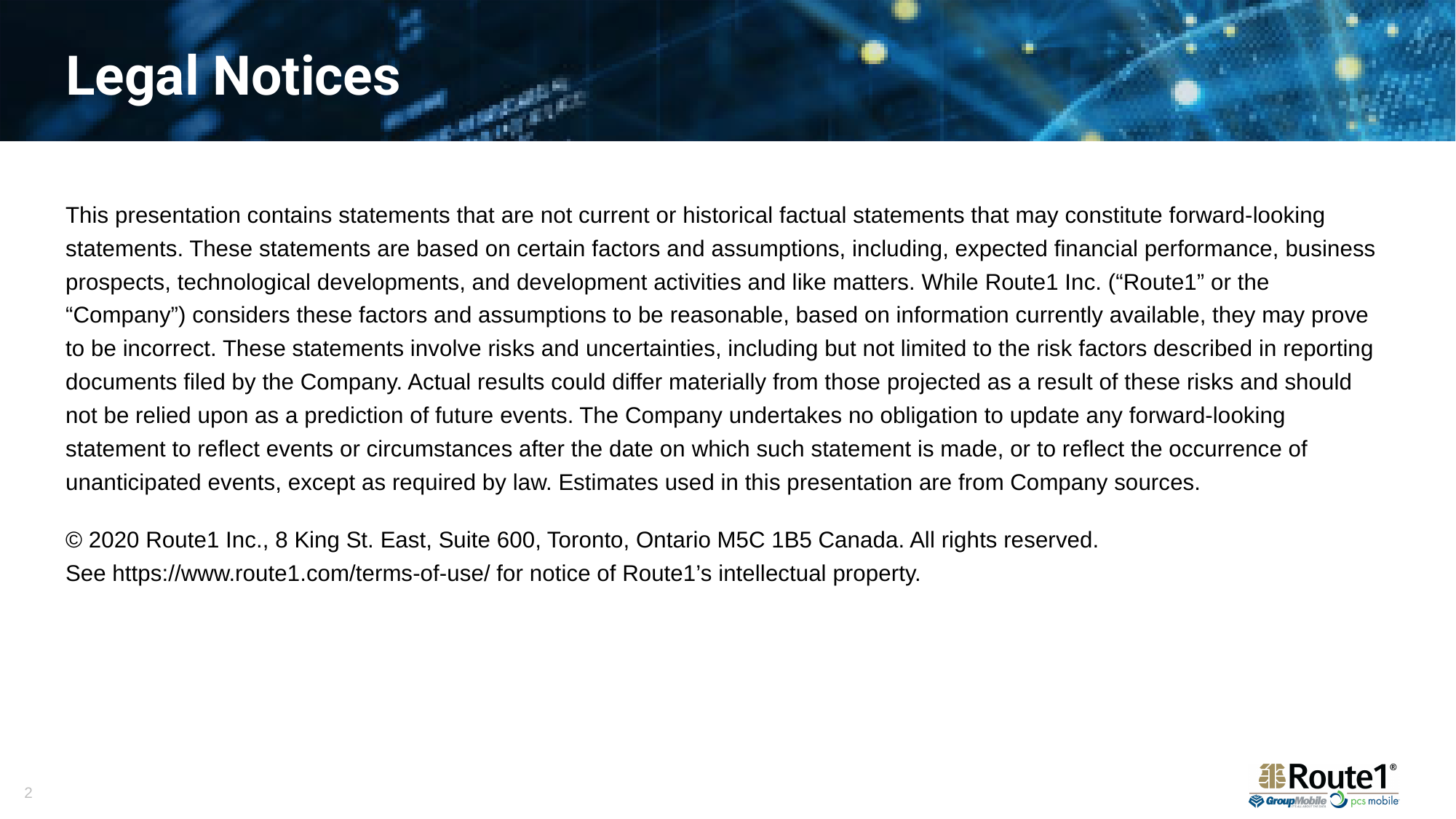

# Legal Notices
This presentation contains statements that are not current or historical factual statements that may constitute forward-looking statements. These statements are based on certain factors and assumptions, including, expected financial performance, business prospects, technological developments, and development activities and like matters. While Route1 Inc. (“Route1” or the “Company”) considers these factors and assumptions to be reasonable, based on information currently available, they may prove to be incorrect. These statements involve risks and uncertainties, including but not limited to the risk factors described in reporting documents filed by the Company. Actual results could differ materially from those projected as a result of these risks and should not be relied upon as a prediction of future events. The Company undertakes no obligation to update any forward-looking statement to reflect events or circumstances after the date on which such statement is made, or to reflect the occurrence of unanticipated events, except as required by law. Estimates used in this presentation are from Company sources.
© 2020 Route1 Inc., 8 King St. East, Suite 600, Toronto, Ontario M5C 1B5 Canada. All rights reserved. 
See https://www.route1.com/terms-of-use/ for notice of Route1’s intellectual property.
2